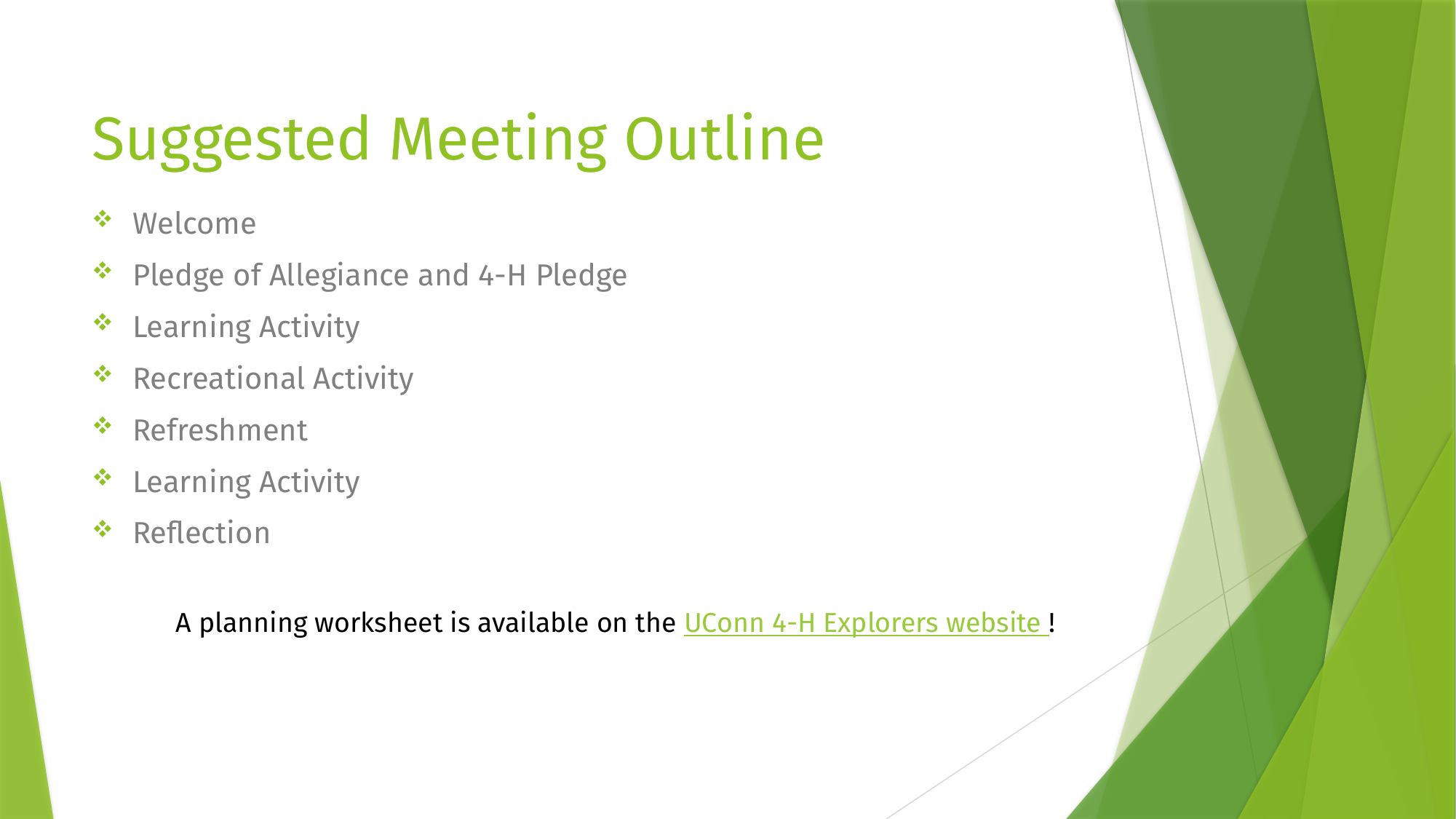

# Suggested Meeting Outline
Welcome
Pledge of Allegiance and 4-H Pledge
Learning Activity
Recreational Activity
Refreshment
Learning Activity
Reflection
A planning worksheet is available on the UConn 4-H Explorers website !